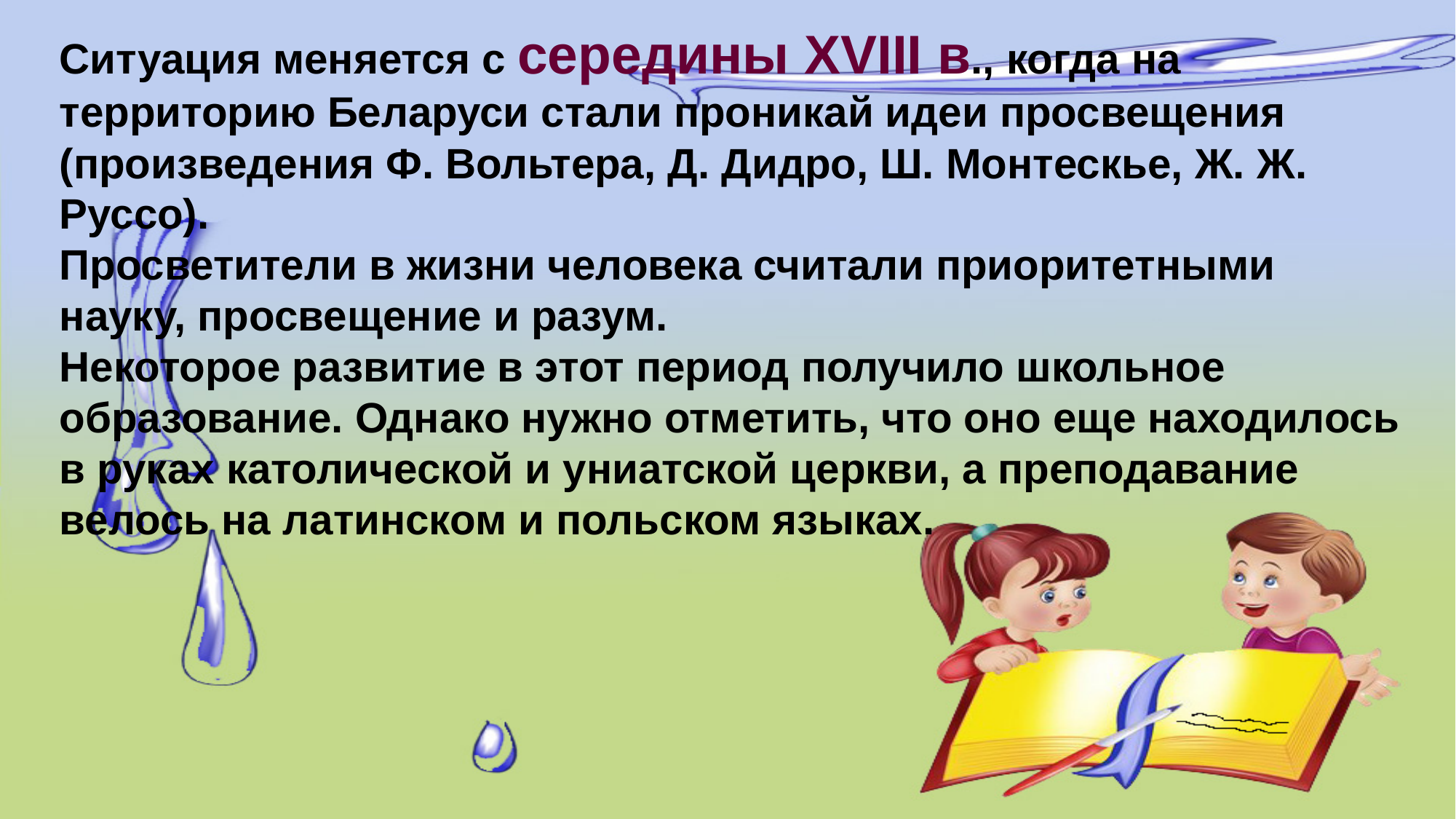

Ситуация меняется с середины XVIII в., когда на территорию Беларуси стали проникай идеи просвещения (произведения Ф. Вольтера, Д. Дидро, Ш. Монтескье, Ж. Ж. Руссо).
Просветители в жизни человека считали приоритетными науку, просвещение и разум.
Некоторое развитие в этот период получило школьное образование. Однако нужно отметить, что оно еще находилось в руках католической и униатской церкви, а преподавание велось на латинском и польском языках.